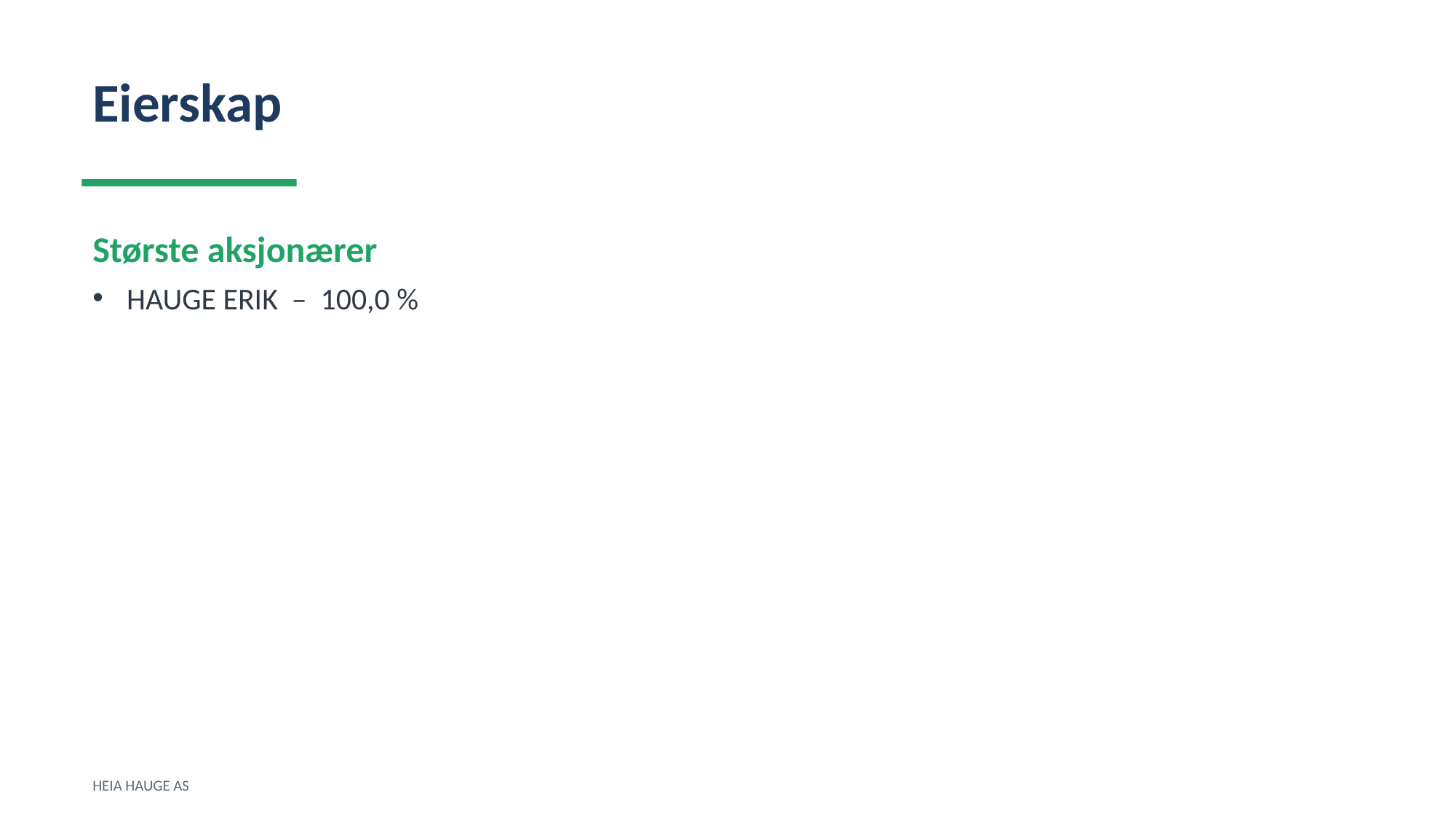

Eierskap

Største aksjonærer
HAUGE ERIK  –  100,0 %
HEIA HAUGE AS